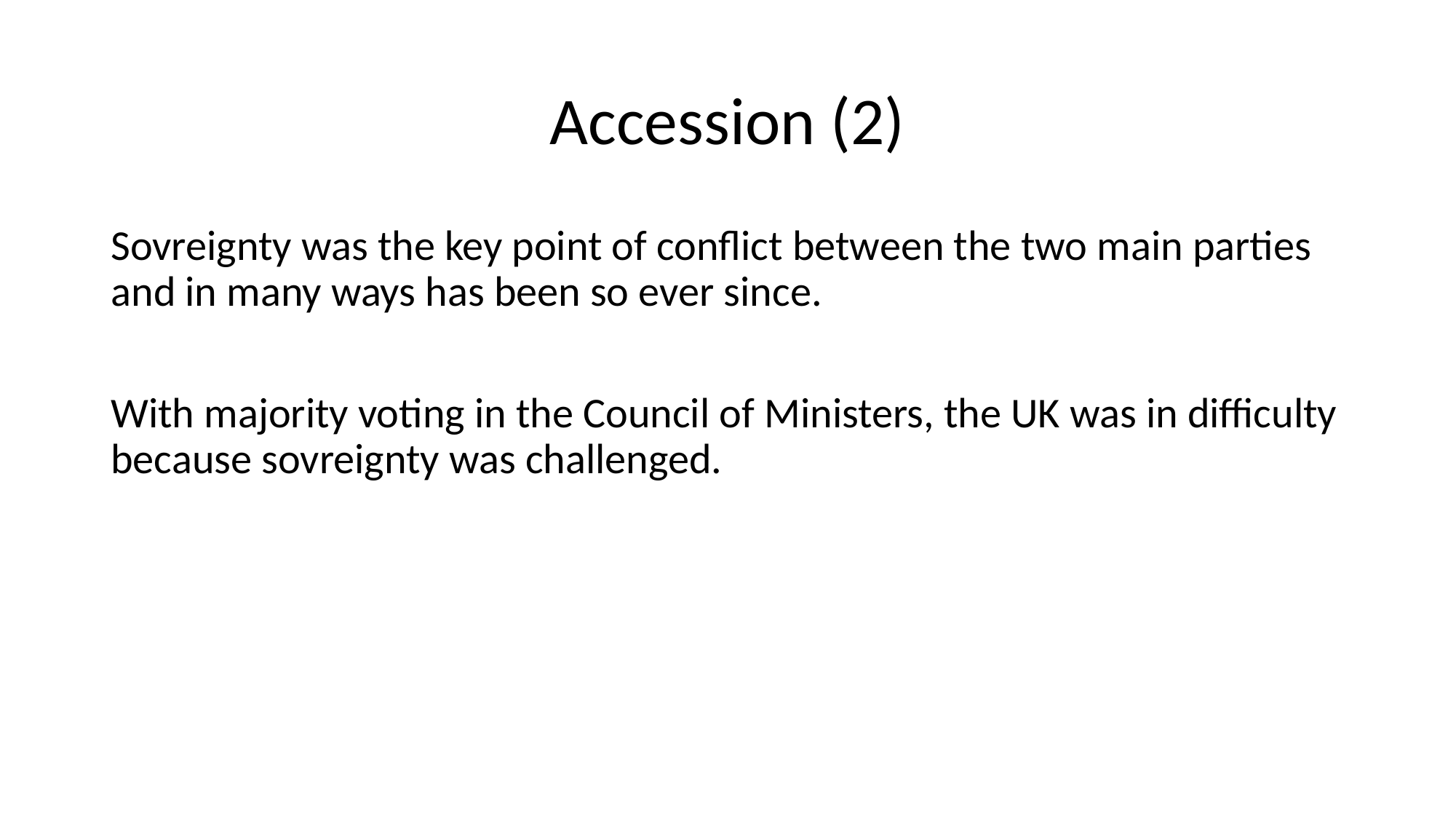

# Accession (2)
Sovreignty was the key point of conflict between the two main parties and in many ways has been so ever since.

With majority voting in the Council of Ministers, the UK was in difficulty because sovreignty was challenged.